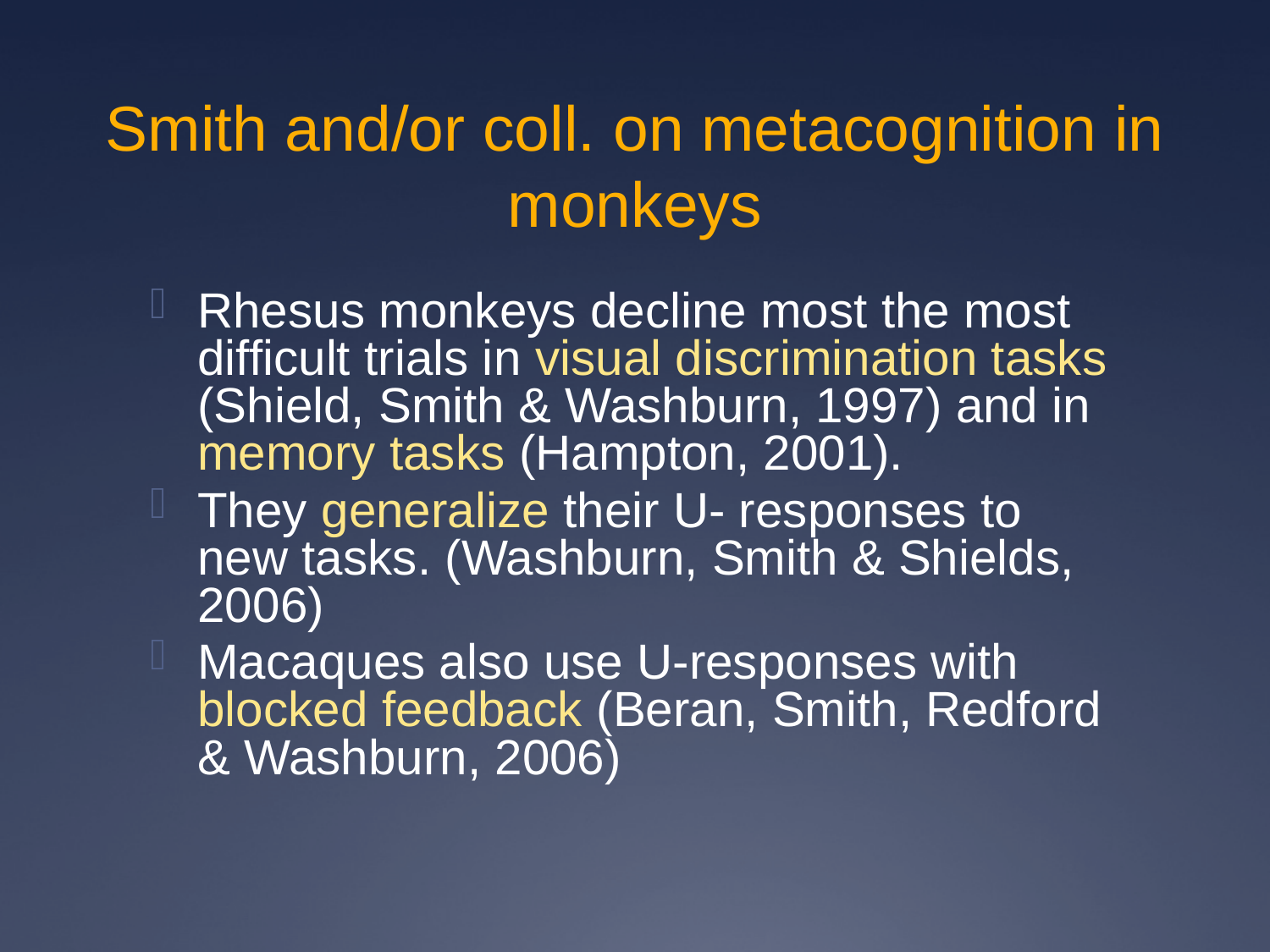

# Smith and/or coll. on metacognition in monkeys
Rhesus monkeys decline most the most difficult trials in visual discrimination tasks (Shield, Smith & Washburn, 1997) and in memory tasks (Hampton, 2001).
They generalize their U- responses to new tasks. (Washburn, Smith & Shields, 2006)
Macaques also use U-responses with blocked feedback (Beran, Smith, Redford & Washburn, 2006)